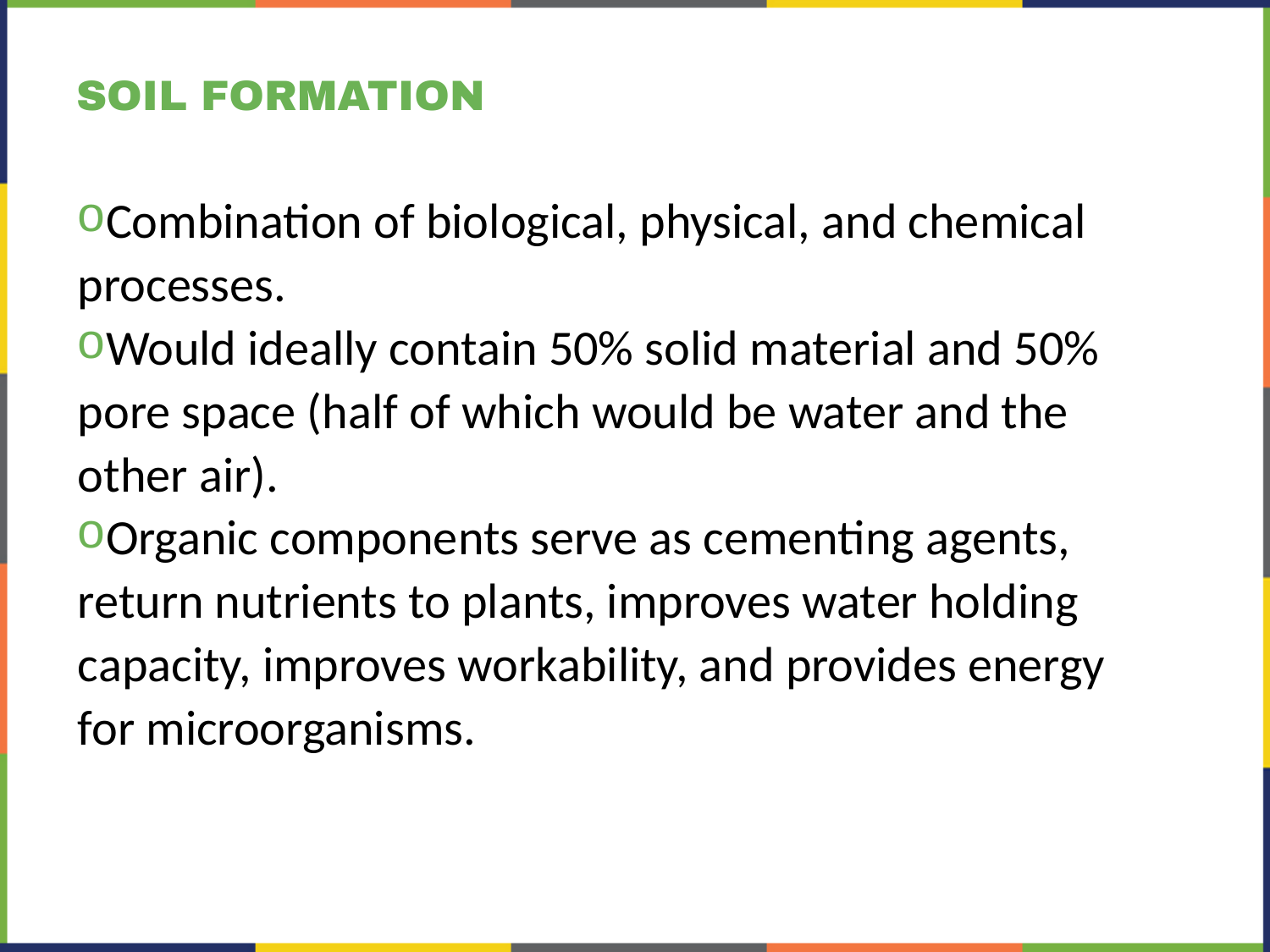

# SOIL FORMATION
Combination of biological, physical, and chemical processes.
Would ideally contain 50% solid material and 50% pore space (half of which would be water and the other air).
Organic components serve as cementing agents, return nutrients to plants, improves water holding capacity, improves workability, and provides energy for microorganisms.